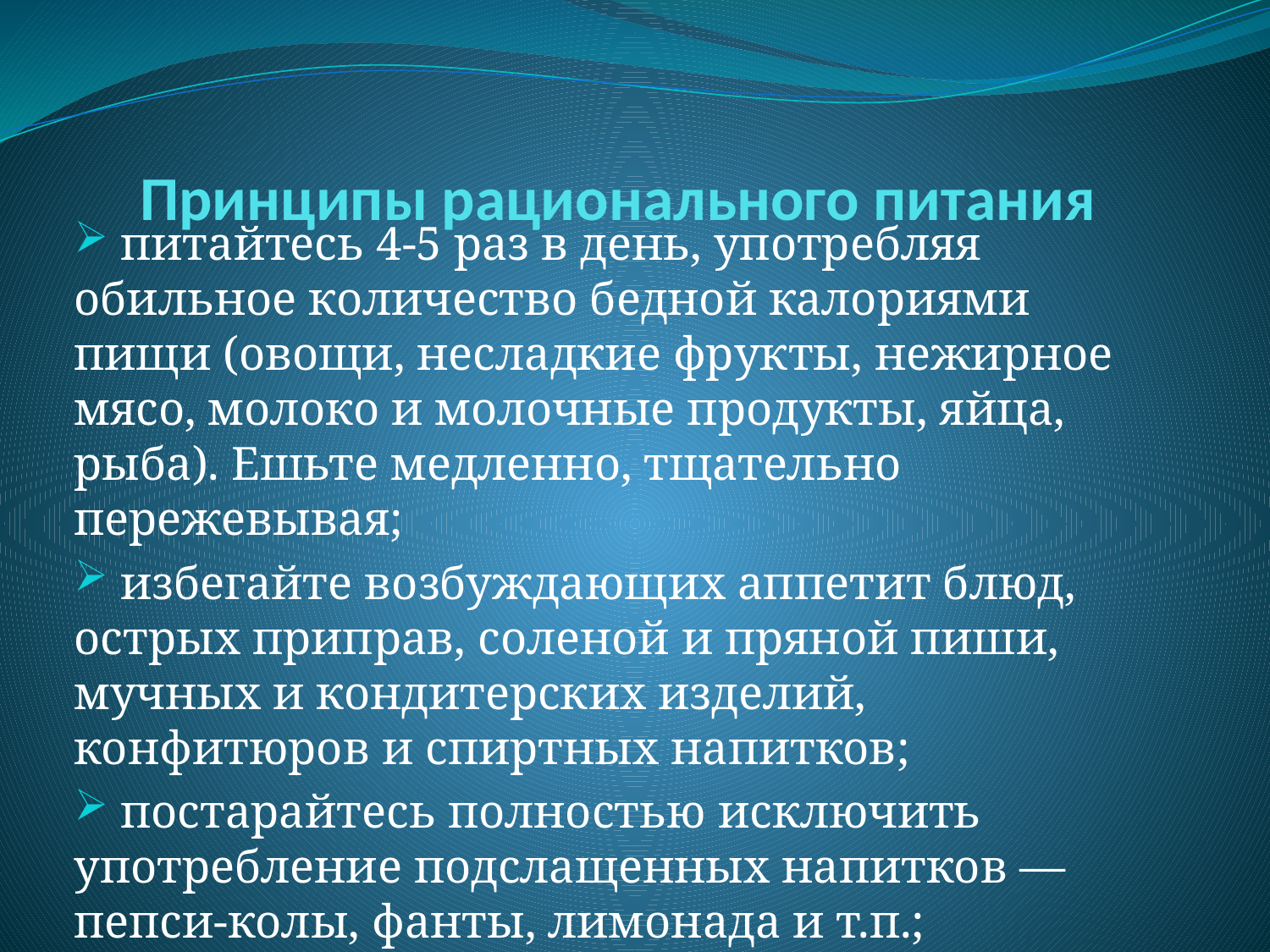

# Принципы рационального питания
 питайтесь 4-5 раз в день, употребляя обильное количество бедной калориями пищи (овощи, несладкие фрукты, нежирное мясо, молоко и молочные продукты, яйца, рыба). Ешьте медленно, тщательно пережевывая;
 избегайте возбуждающих аппетит блюд, острых приправ, соленой и пряной пиши, мучных и кондитерских изделий, конфитюров и спиртных напитков;
 постарайтесь полностью исключить употребление подслащенных напитков — пепси-колы, фанты, лимонада и т.п.;